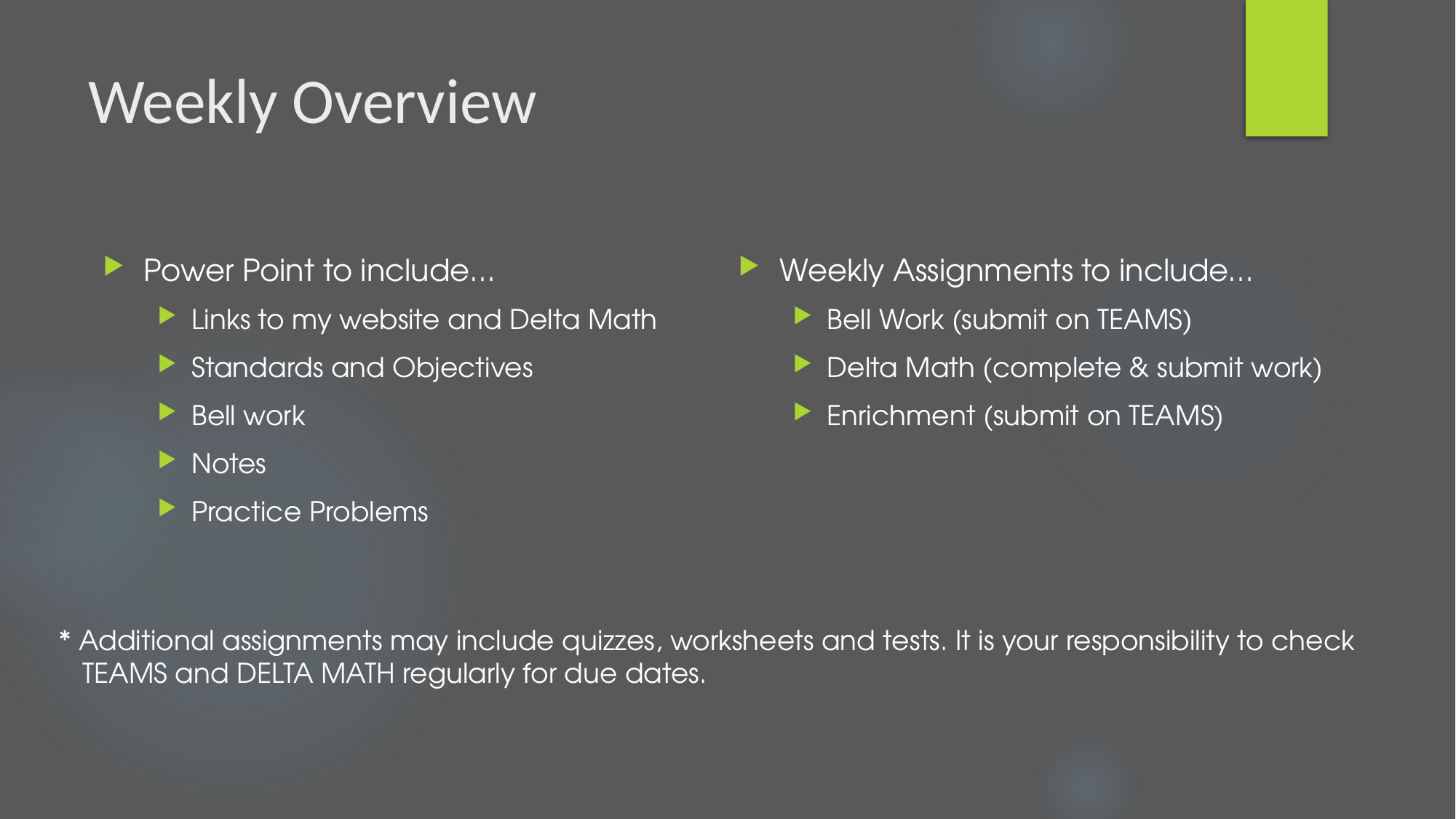

# Weekly Overview
Power Point to include…
Links to my website and Delta Math
Standards and Objectives
Bell work
Notes
Practice Problems

Weekly Assignments to include…
Bell Work (submit on TEAMS)
Delta Math (complete & submit work)
Enrichment (submit on TEAMS)

* Additional assignments may include quizzes, worksheets and tests. It is your responsibility to check
   TEAMS and DELTA MATH regularly for due dates.